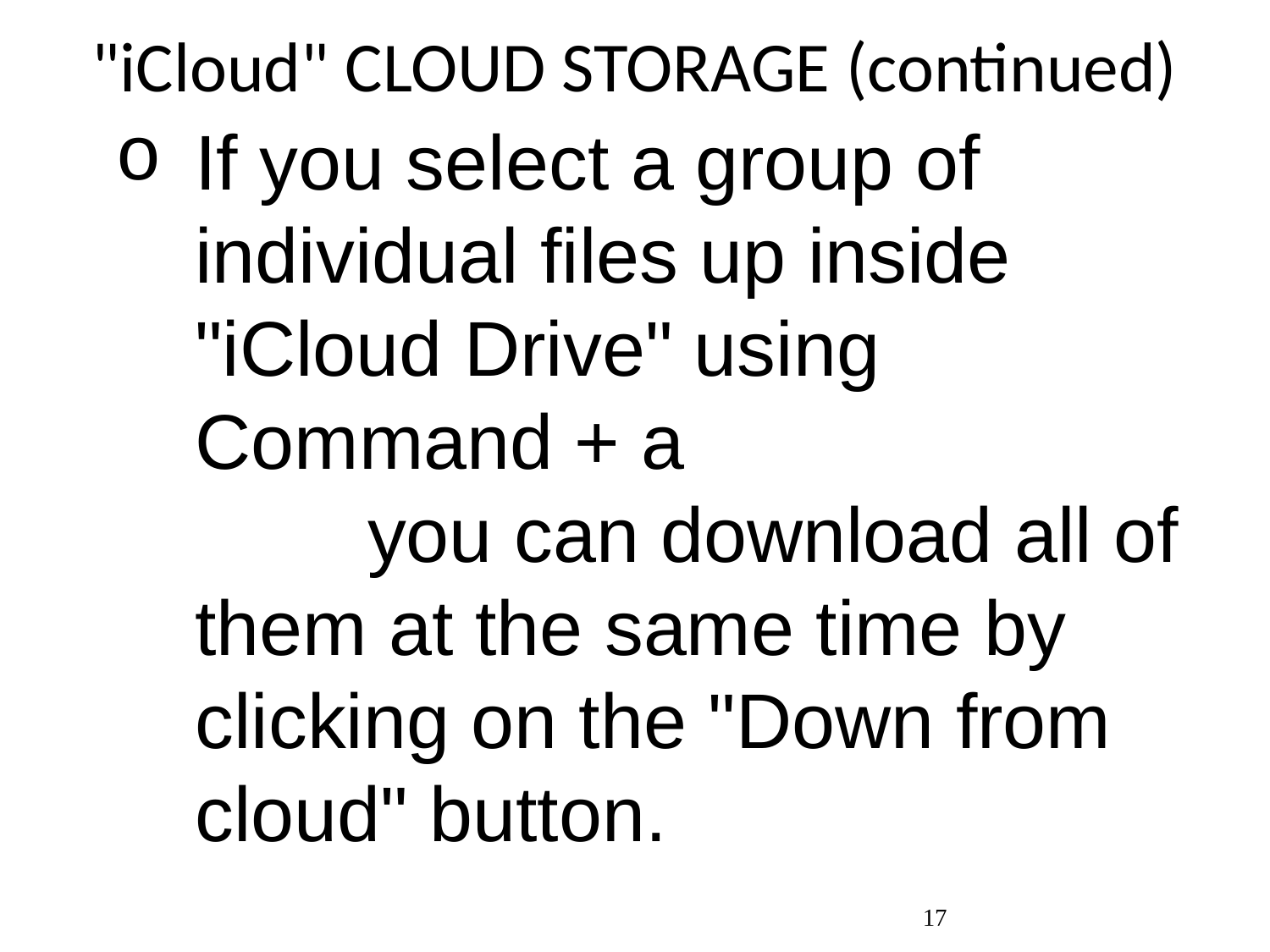

# "iCloud" CLOUD STORAGE (continued)
If you select a group of individual files up inside "iCloud Drive" using Command + a                                   you can download all of them at the same time by clicking on the "Down from cloud" button.
17